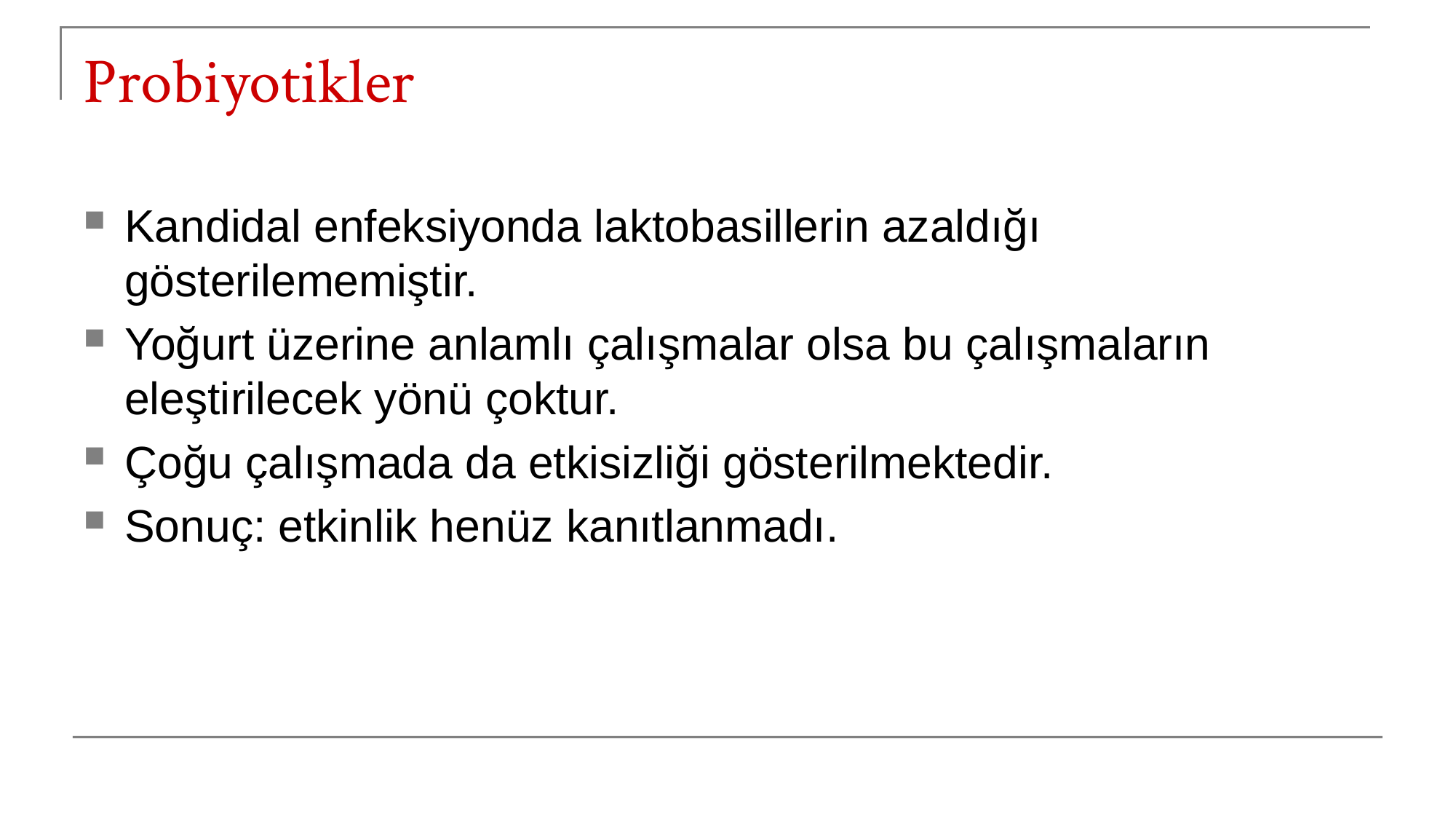

# Probiyotikler
Kandidal enfeksiyonda laktobasillerin azaldığı gösterilememiştir.
Yoğurt üzerine anlamlı çalışmalar olsa bu çalışmaların eleştirilecek yönü çoktur.
Çoğu çalışmada da etkisizliği gösterilmektedir.
Sonuç: etkinlik henüz kanıtlanmadı.